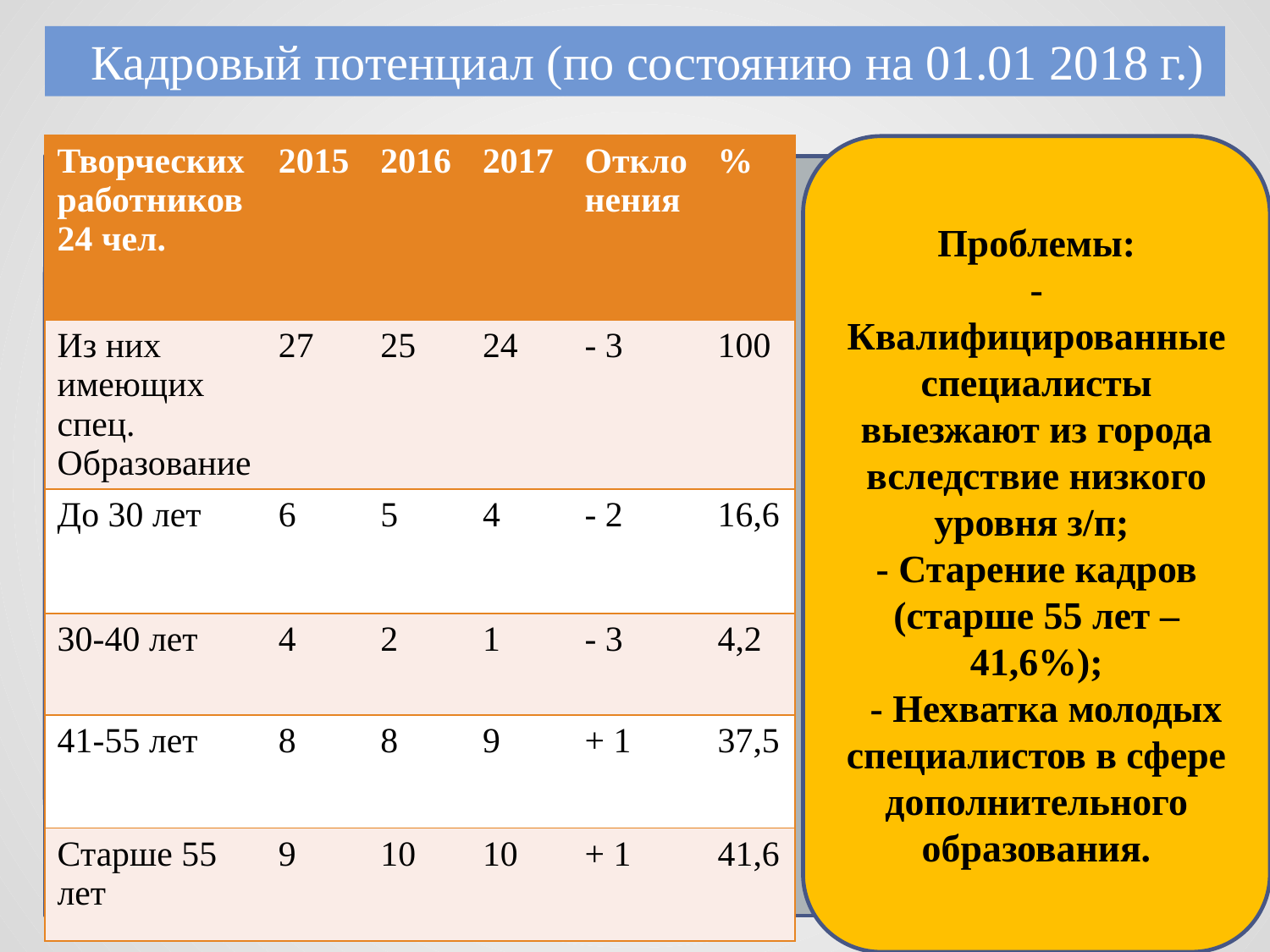

# Кадровый потенциал (по состоянию на 01.01 2018 г.)
| Творческих работников 24 чел. | 2015 | 2016 | 2017 | Отклонения | % |
| --- | --- | --- | --- | --- | --- |
| Из них имеющих спец. Образование | 27 | 25 | 24 | - 3 | 100 |
| До 30 лет | 6 | 5 | 4 | - 2 | 16,6 |
| 30-40 лет | 4 | 2 | 1 | - 3 | 4,2 |
| 41-55 лет | 8 | 8 | 9 | + 1 | 37,5 |
| Старше 55 лет | 9 | 10 | 10 | + 1 | 41,6 |
Проблемы:
- Квалифицированные специалисты выезжают из города вследствие низкого уровня з/п;
- Старение кадров (старше 55 лет – 41,6%);
  - Нехватка молодых специалистов в сфере дополнительного образования.